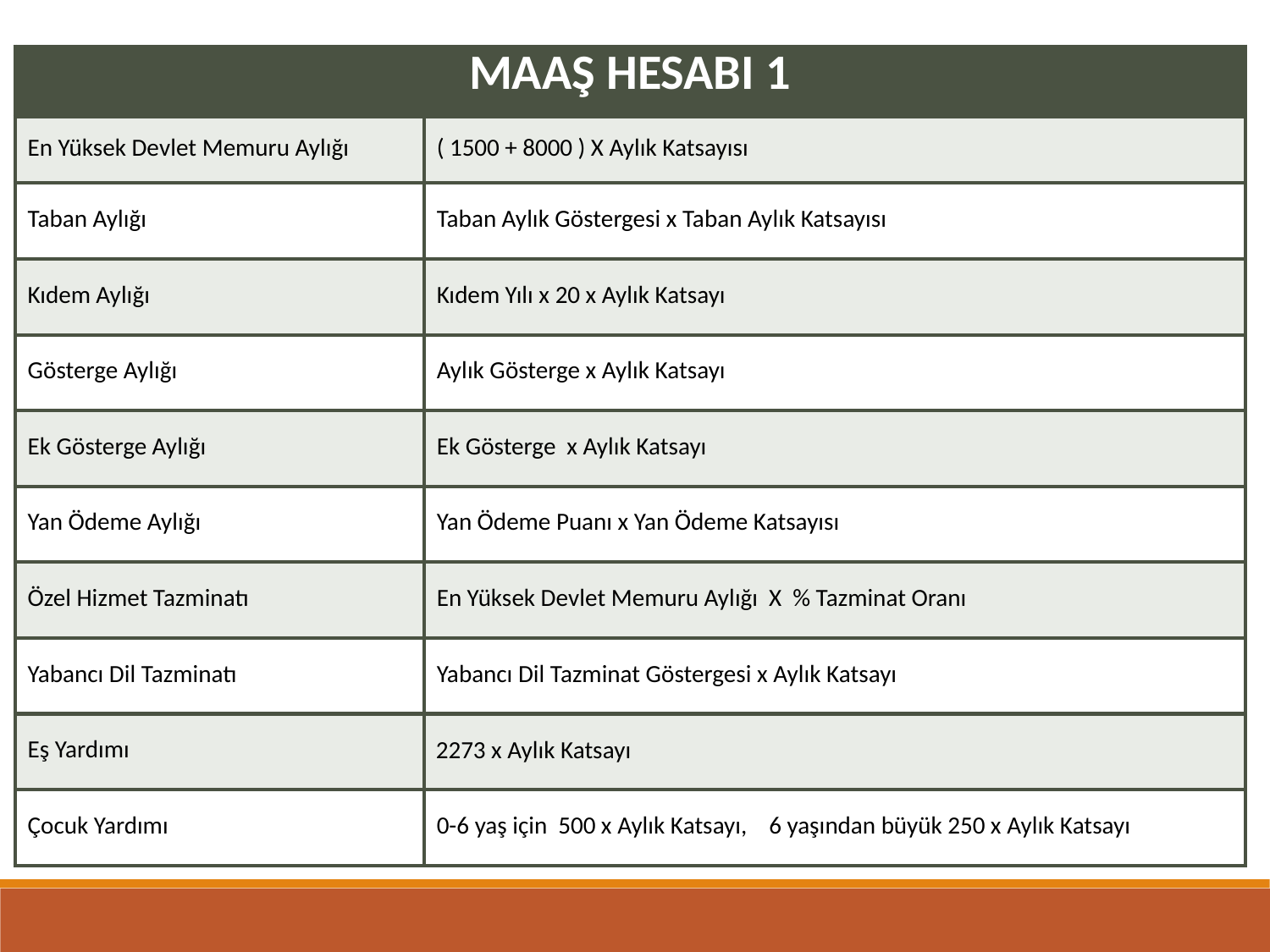

| MAAŞ HESABI 1 |  |
| --- | --- |
| En Yüksek Devlet Memuru Aylığı | ( 1500 + 8000 ) X Aylık Katsayısı |
| Taban Aylığı | Taban Aylık Göstergesi x Taban Aylık Katsayısı |
| Kıdem Aylığı | Kıdem Yılı x 20 x Aylık Katsayı |
| Gösterge Aylığı | Aylık Gösterge x Aylık Katsayı |
| Ek Gösterge Aylığı | Ek Gösterge x Aylık Katsayı |
| Yan Ödeme Aylığı | Yan Ödeme Puanı x Yan Ödeme Katsayısı |
| Özel Hizmet Tazminatı | En Yüksek Devlet Memuru Aylığı X % Tazminat Oranı |
| Yabancı Dil Tazminatı | Yabancı Dil Tazminat Göstergesi x Aylık Katsayı |
| Eş Yardımı | 2273 x Aylık Katsayı |
| Çocuk Yardımı | 0-6 yaş için 500 x Aylık Katsayı, 6 yaşından büyük 250 x Aylık Katsayı |